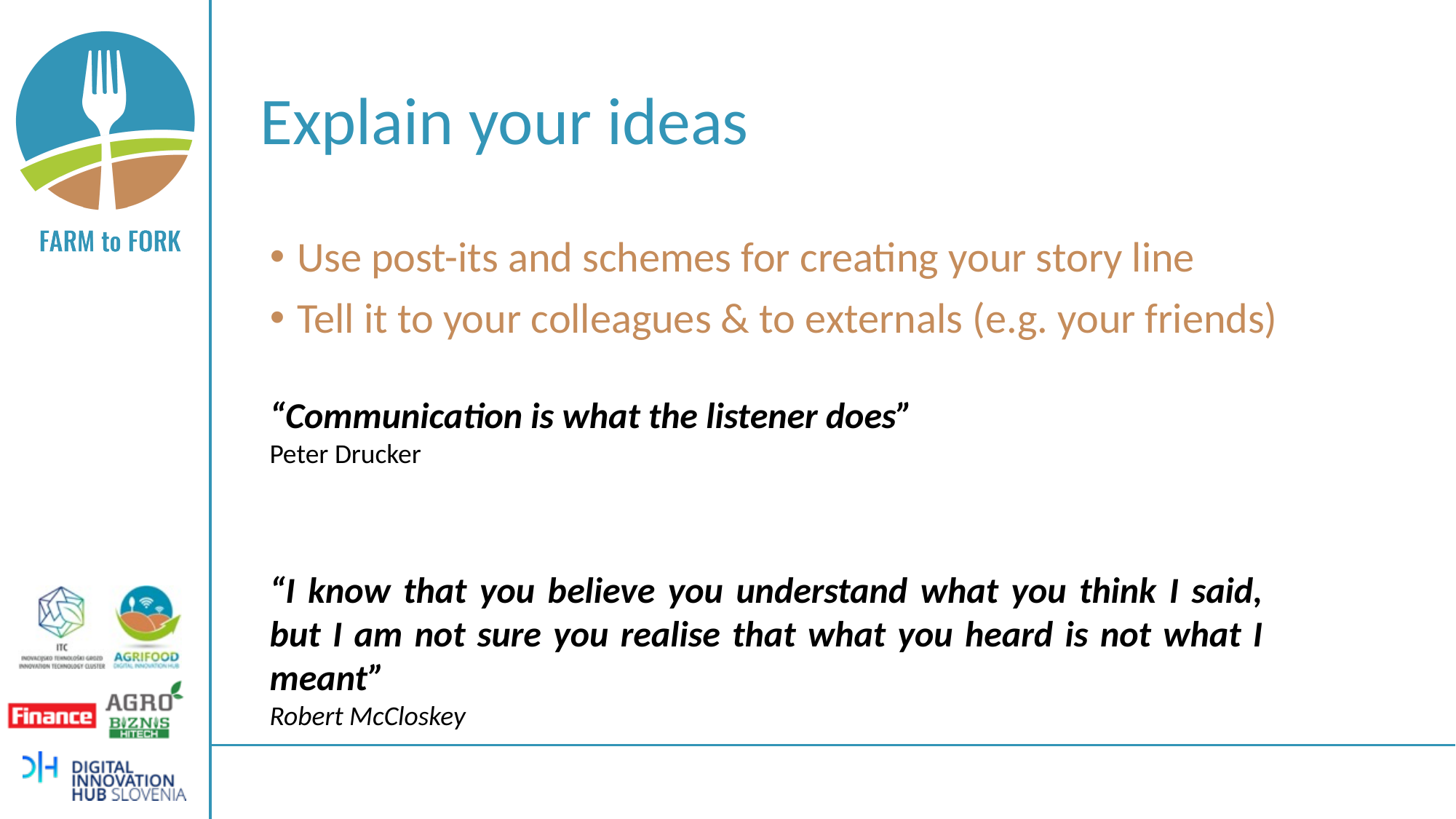

# Explain your ideas
Use post-its and schemes for creating your story line
Tell it to your colleagues & to externals (e.g. your friends)

“Communication is what the listener does”
Peter Drucker

“I know that you believe you understand what you think I said, but I am not sure you realise that what you heard is not what I meant”
Robert McCloskey